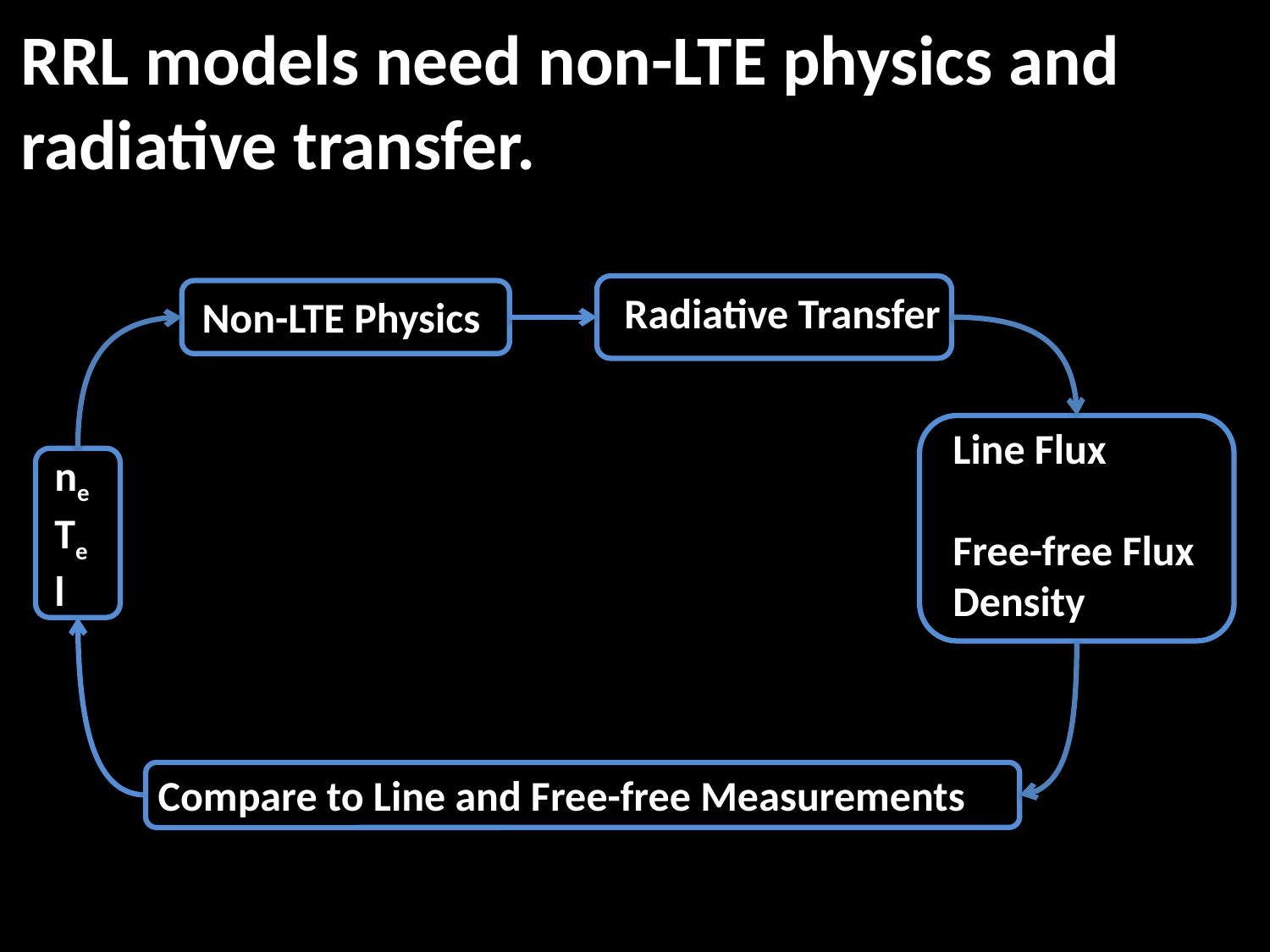

# RRL models need non-LTE physics and radiative transfer.

Radiative Transfer

Non-LTE Physics

Line Flux

Free-free Flux Density
ne
Te
l

Compare to Line and Free-free Measurements